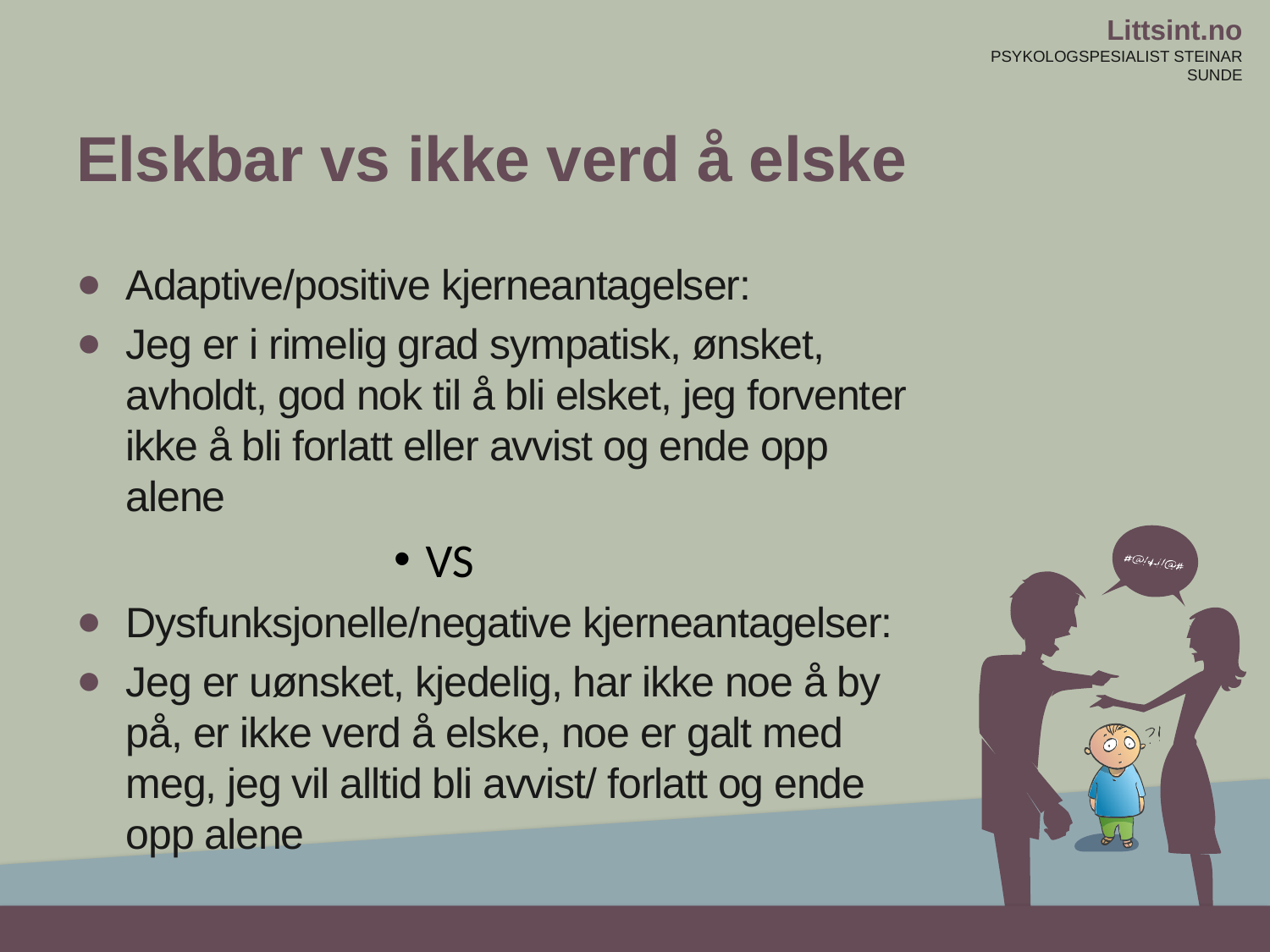

# Elskbar vs ikke verd å elske
Adaptive/positive kjerneantagelser:
Jeg er i rimelig grad sympatisk, ønsket, avholdt, god nok til å bli elsket, jeg forventer ikke å bli forlatt eller avvist og ende opp alene
VS
Dysfunksjonelle/negative kjerneantagelser:
Jeg er uønsket, kjedelig, har ikke noe å by på, er ikke verd å elske, noe er galt med meg, jeg vil alltid bli avvist/ forlatt og ende opp alene